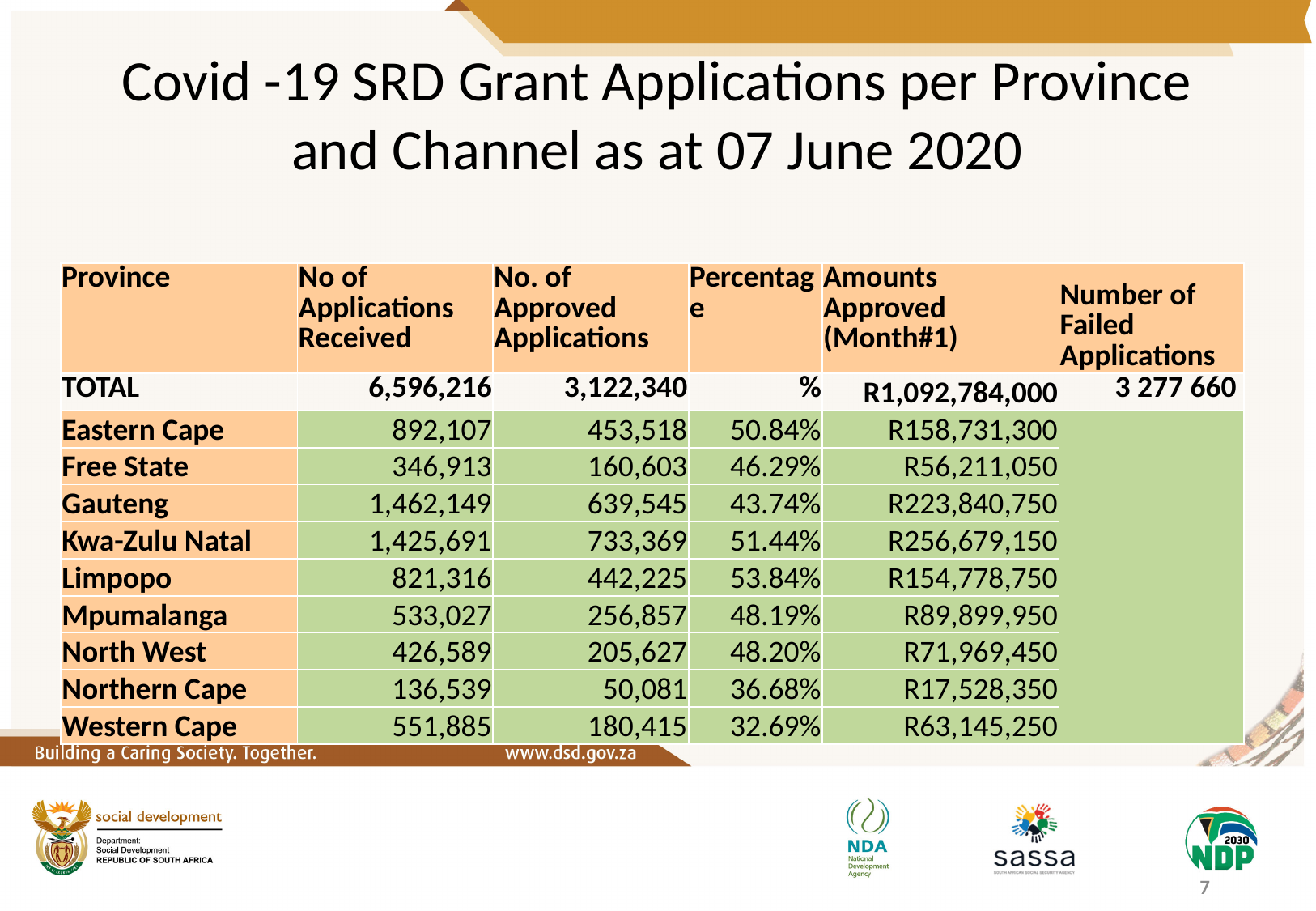

# Covid -19 SRD Grant Applications per Province and Channel as at 07 June 2020
| Province | No of Applications Received | No. of Approved Applications | Percentage | Amounts Approved (Month#1) | Number of Failed Applications |
| --- | --- | --- | --- | --- | --- |
| TOTAL | 6,596,216 | 3,122,340 | % | R1,092,784,000 | 3 277 660 |
| Eastern Cape | 892,107 | 453,518 | 50.84% | R158,731,300 |  |
| Free State | 346,913 | 160,603 | 46.29% | R56,211,050 |  |
| Gauteng | 1,462,149 | 639,545 | 43.74% | R223,840,750 |  |
| Kwa-Zulu Natal | 1,425,691 | 733,369 | 51.44% | R256,679,150 |  |
| Limpopo | 821,316 | 442,225 | 53.84% | R154,778,750 |  |
| Mpumalanga | 533,027 | 256,857 | 48.19% | R89,899,950 |  |
| North West | 426,589 | 205,627 | 48.20% | R71,969,450 |  |
| Northern Cape | 136,539 | 50,081 | 36.68% | R17,528,350 |  |
| Western Cape | 551,885 | 180,415 | 32.69% | R63,145,250 |  |
7